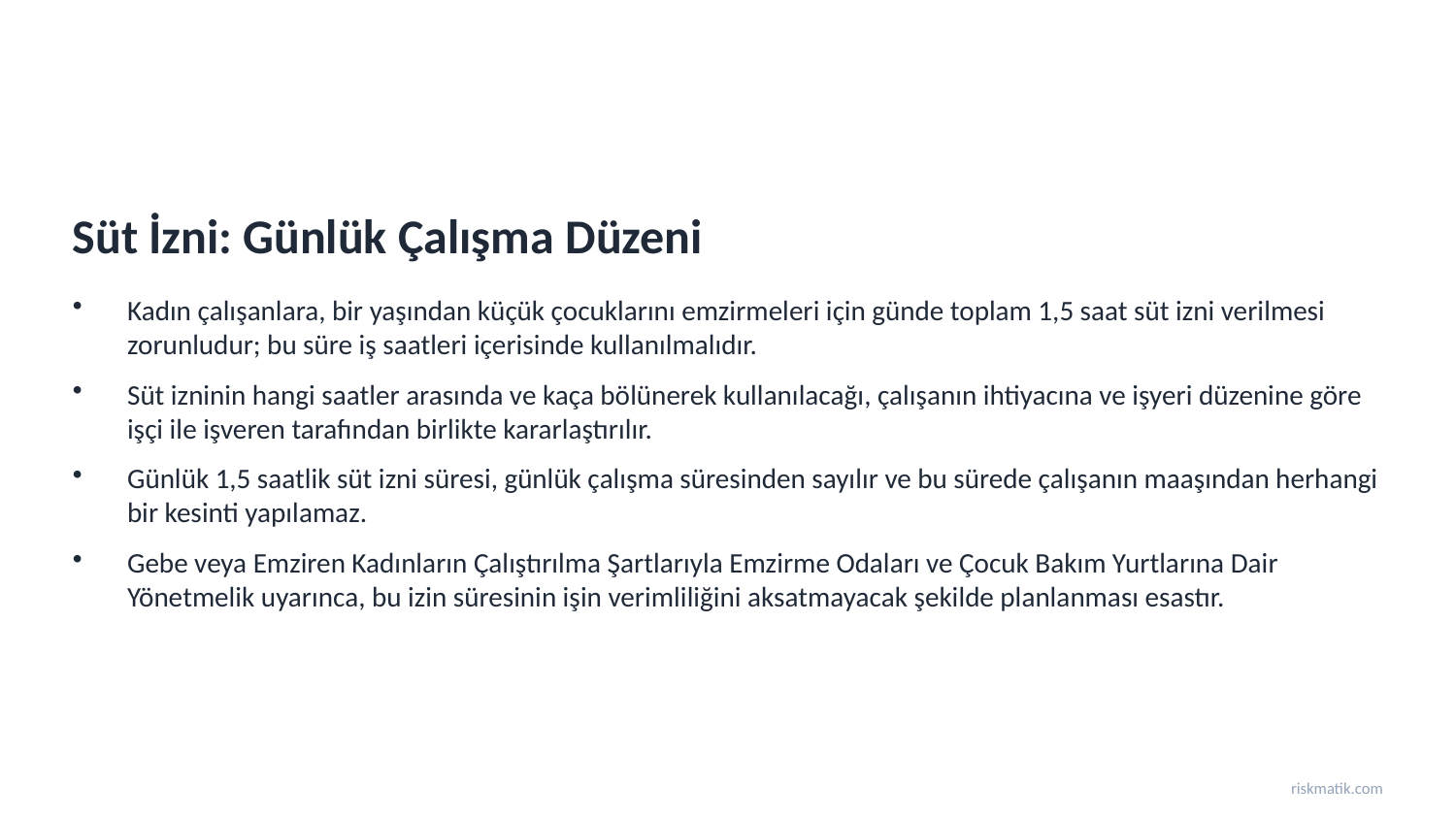

Süt İzni: Günlük Çalışma Düzeni
Kadın çalışanlara, bir yaşından küçük çocuklarını emzirmeleri için günde toplam 1,5 saat süt izni verilmesi zorunludur; bu süre iş saatleri içerisinde kullanılmalıdır.
Süt izninin hangi saatler arasında ve kaça bölünerek kullanılacağı, çalışanın ihtiyacına ve işyeri düzenine göre işçi ile işveren tarafından birlikte kararlaştırılır.
Günlük 1,5 saatlik süt izni süresi, günlük çalışma süresinden sayılır ve bu sürede çalışanın maaşından herhangi bir kesinti yapılamaz.
Gebe veya Emziren Kadınların Çalıştırılma Şartlarıyla Emzirme Odaları ve Çocuk Bakım Yurtlarına Dair Yönetmelik uyarınca, bu izin süresinin işin verimliliğini aksatmayacak şekilde planlanması esastır.
riskmatik.com